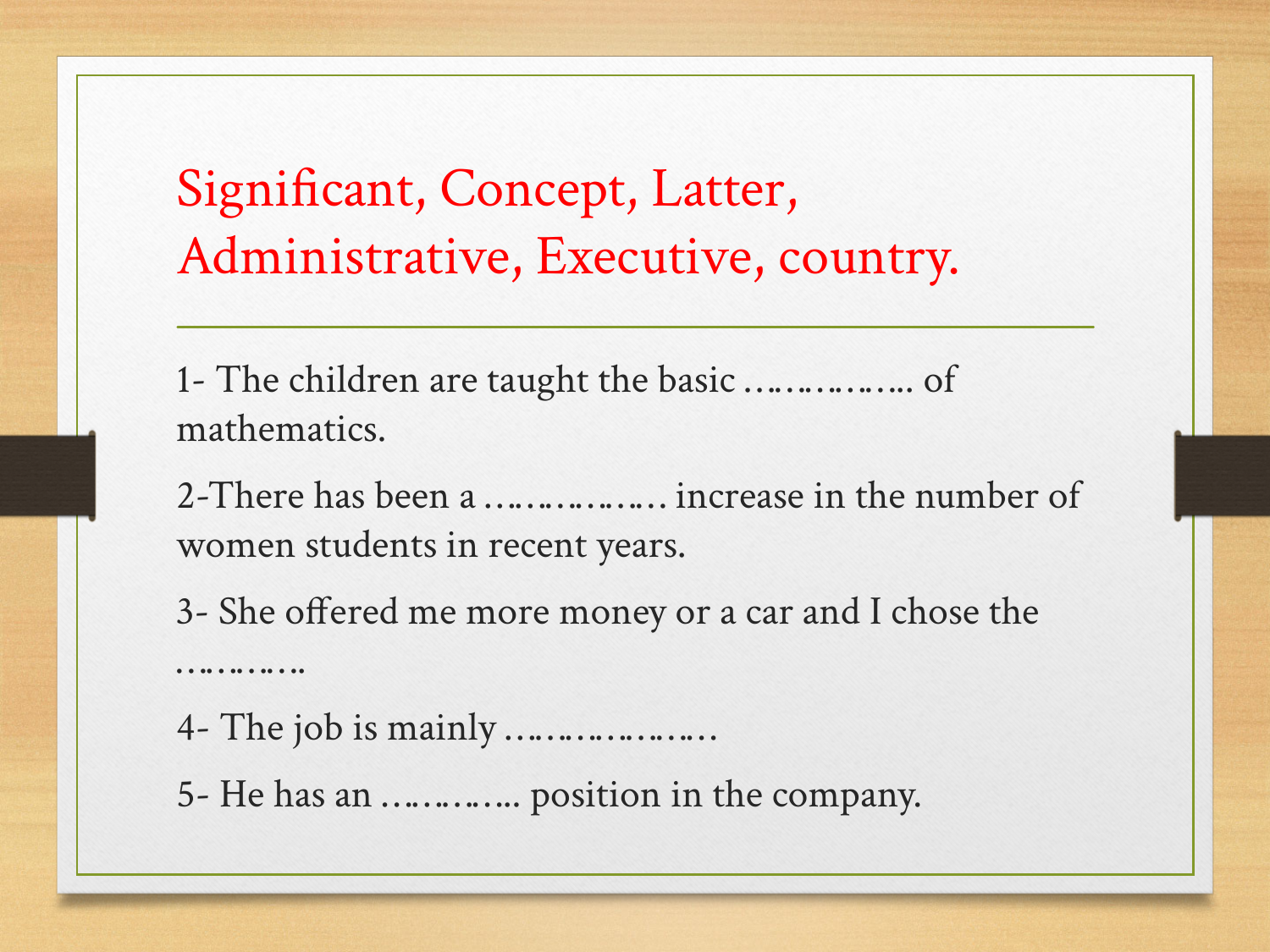

# Significant, Concept, Latter, Administrative, Executive, country.
1- The children are taught the basic …………….. of mathematics.
2-There has been a ……………… increase in the number of women students in recent years.
3- She offered me more money or a car and I chose the ………….
4- The job is mainly …………………
5- He has an ………….. position in the company.